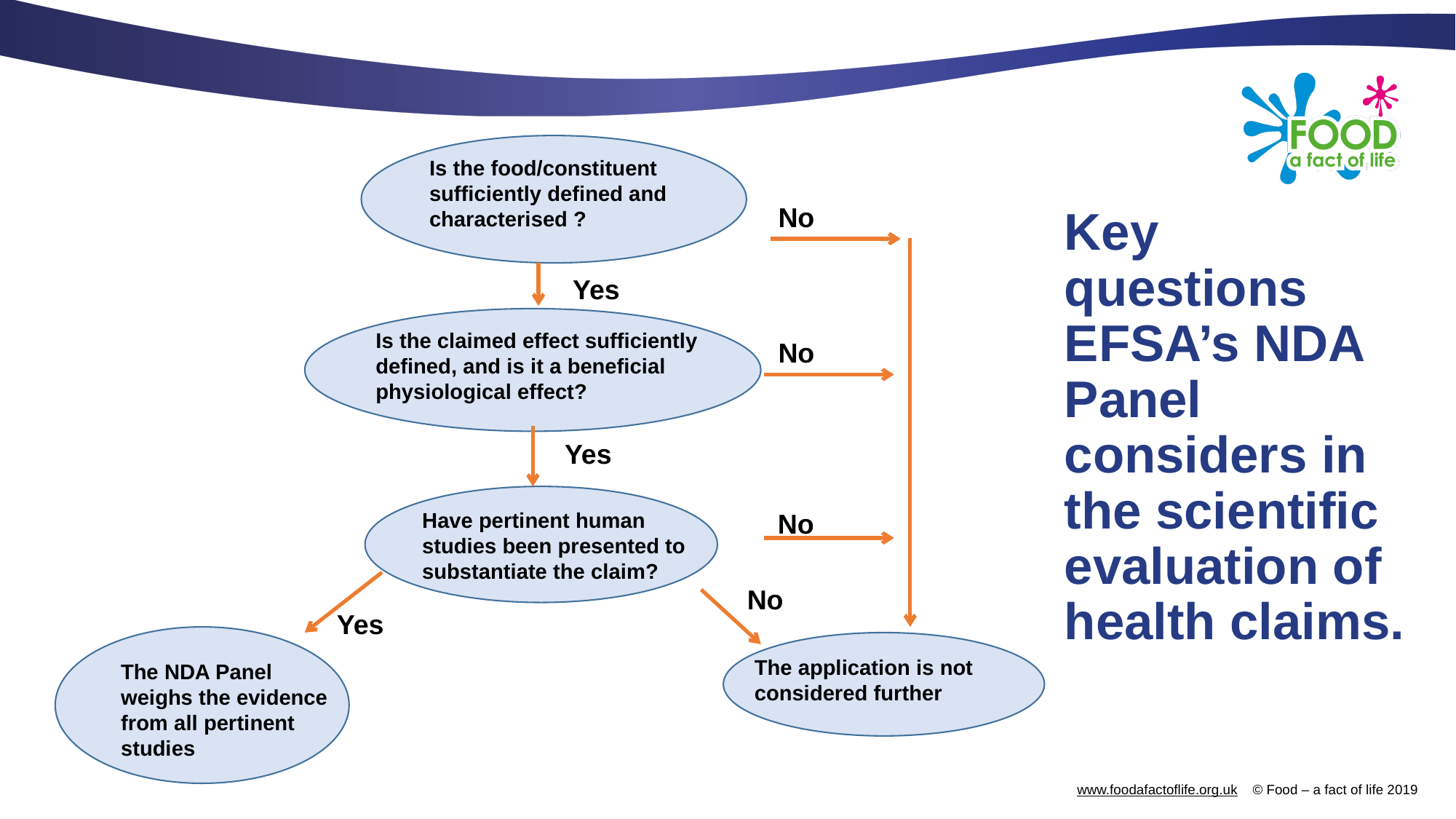

Is the food/constituent sufficiently defined and characterised ?
No
Yes

Is the claimed effect sufficiently defined, and is it a beneficial  physiological effect?
No
Yes

Have pertinent human studies been presented to substantiate the claim?
No
No
Yes

The application is not considered further
The NDA Panel weighs the evidence from all pertinent studies

# Key questions EFSA’s NDA Panel considers in the scientific evaluation of health claims.